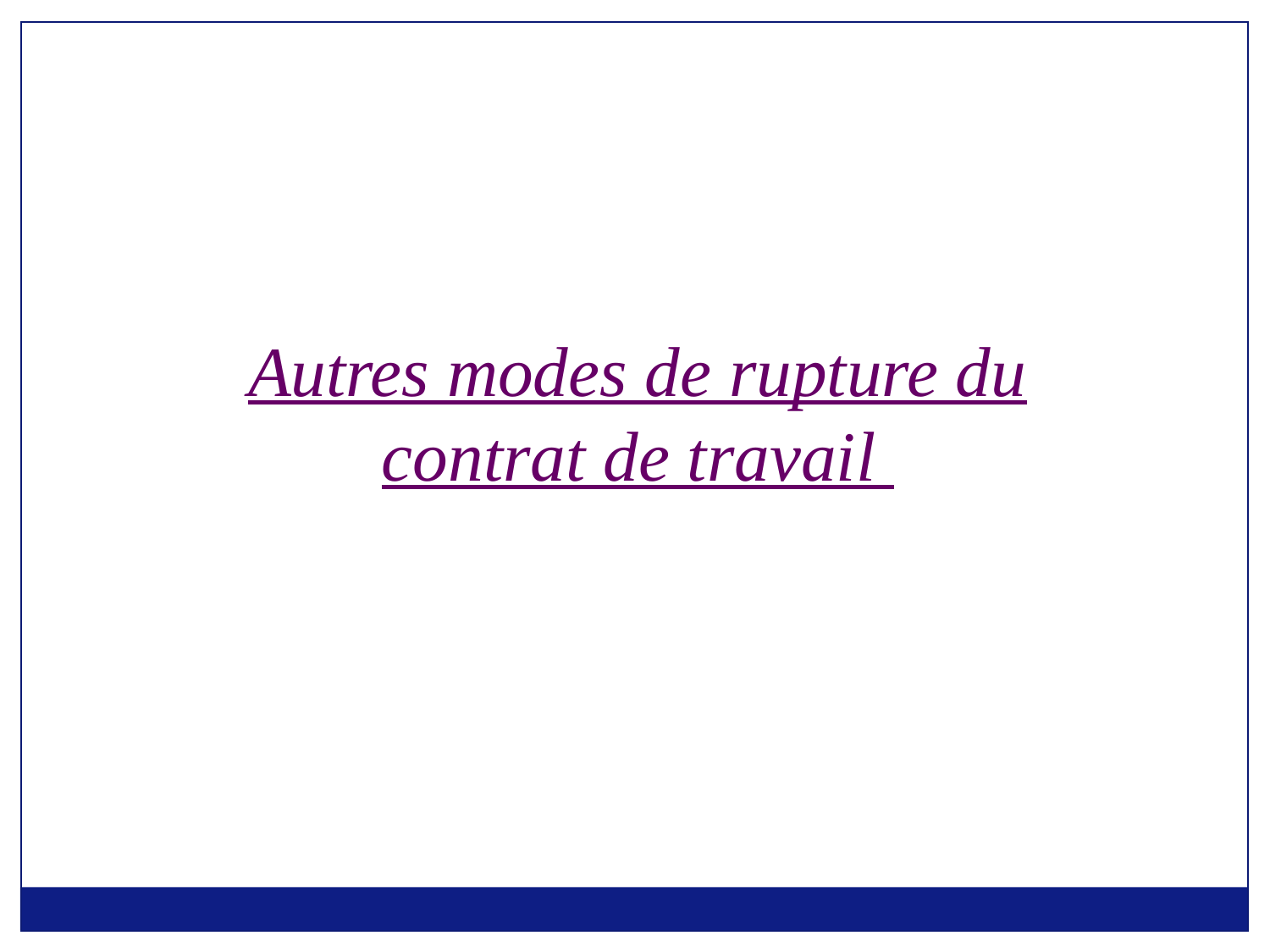

Autres modes de rupture du contrat de travail